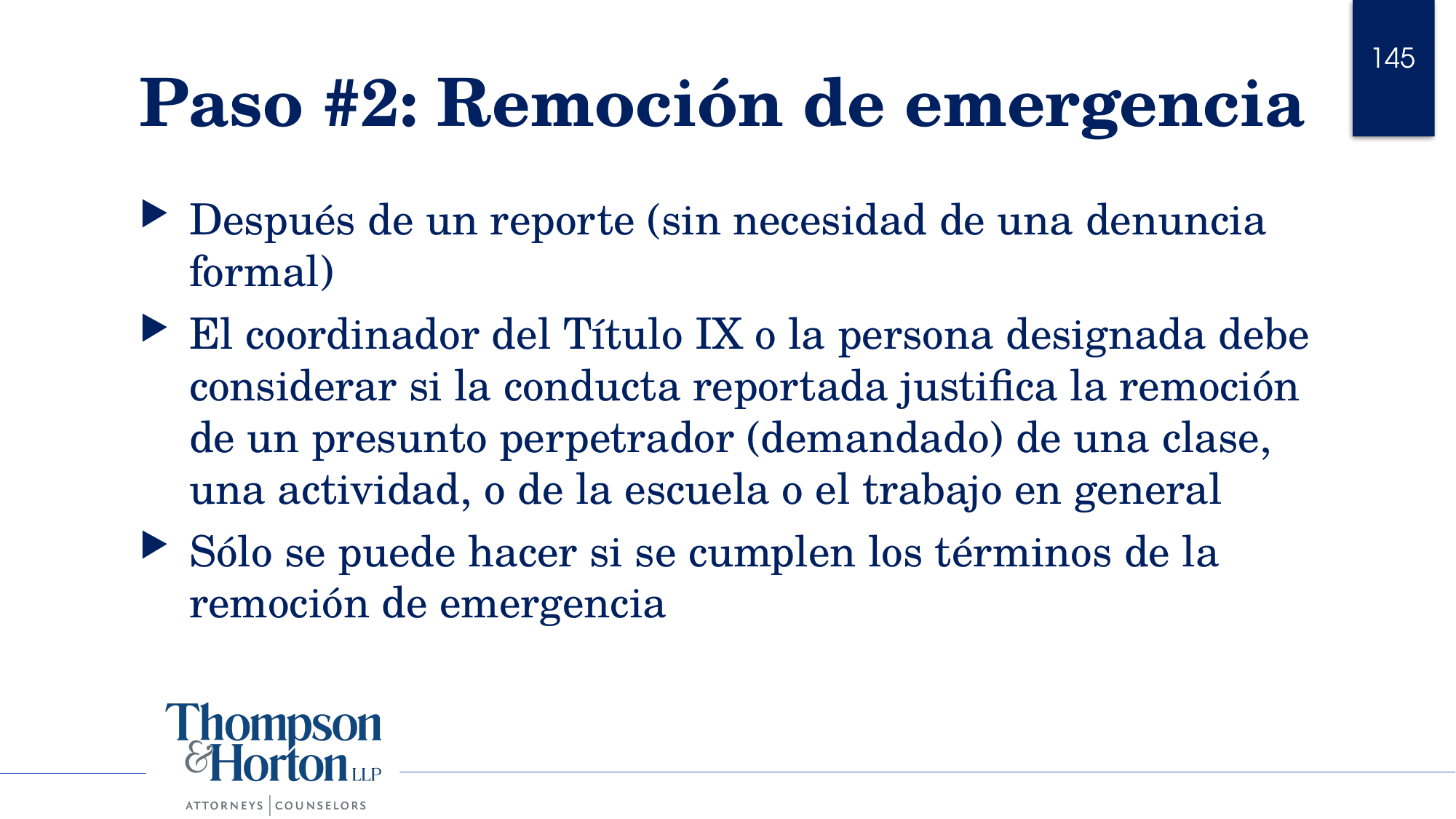

145
# Paso #2: Remoción de emergencia
Después de un reporte (sin necesidad de una denuncia formal)
El coordinador del Título IX o la persona designada debe considerar si la conducta reportada justifica la remoción de un presunto perpetrador (demandado) de una clase, una actividad, o de la escuela o el trabajo en general
Sólo se puede hacer si se cumplen los términos de la remoción de emergencia